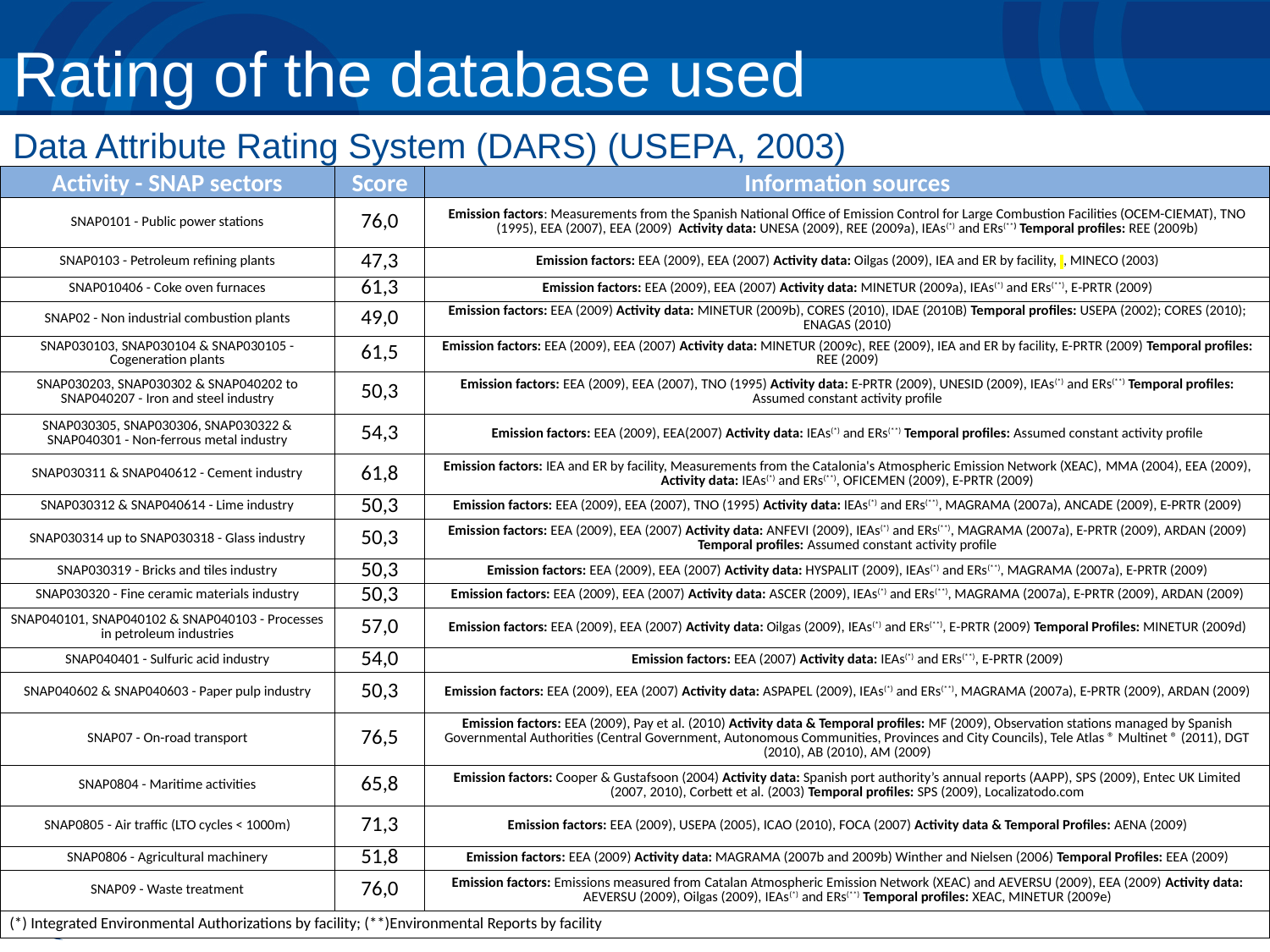

# Rating of the database used
Data Attribute Rating System (DARS) (USEPA, 2003)
| Activity - SNAP sectors | Score | Information sources |
| --- | --- | --- |
| SNAP0101 - Public power stations | 76,0 | Emission factors: Measurements from the Spanish National Office of Emission Control for Large Combustion Facilities (OCEM-CIEMAT), TNO (1995), EEA (2007), EEA (2009) Activity data: UNESA (2009), REE (2009a), IEAs(\*) and ERs(\*\*) Temporal profiles: REE (2009b) |
| SNAP0103 - Petroleum refining plants | 47,3 | Emission factors: EEA (2009), EEA (2007) Activity data: Oilgas (2009), IEA and ER by facility, , MINECO (2003) |
| SNAP010406 - Coke oven furnaces | 61,3 | Emission factors: EEA (2009), EEA (2007) Activity data: MINETUR (2009a), IEAs(\*) and ERs(\*\*), E-PRTR (2009) |
| SNAP02 - Non industrial combustion plants | 49,0 | Emission factors: EEA (2009) Activity data: MINETUR (2009b), CORES (2010), IDAE (2010B) Temporal profiles: USEPA (2002); CORES (2010); ENAGAS (2010) |
| SNAP030103, SNAP030104 & SNAP030105 - Cogeneration plants | 61,5 | Emission factors: EEA (2009), EEA (2007) Activity data: MINETUR (2009c), REE (2009), IEA and ER by facility, E-PRTR (2009) Temporal profiles: REE (2009) |
| SNAP030203, SNAP030302 & SNAP040202 to SNAP040207 - Iron and steel industry | 50,3 | Emission factors: EEA (2009), EEA (2007), TNO (1995) Activity data: E-PRTR (2009), UNESID (2009), IEAs(\*) and ERs(\*\*) Temporal profiles: Assumed constant activity profile |
| SNAP030305, SNAP030306, SNAP030322 & SNAP040301 - Non-ferrous metal industry | 54,3 | Emission factors: EEA (2009), EEA(2007) Activity data: IEAs(\*) and ERs(\*\*) Temporal profiles: Assumed constant activity profile |
| SNAP030311 & SNAP040612 - Cement industry | 61,8 | Emission factors: IEA and ER by facility, Measurements from the Catalonia's Atmospheric Emission Network (XEAC), MMA (2004), EEA (2009), Activity data: IEAs(\*) and ERs(\*\*), OFICEMEN (2009), E-PRTR (2009) |
| SNAP030312 & SNAP040614 - Lime industry | 50,3 | Emission factors: EEA (2009), EEA (2007), TNO (1995) Activity data: IEAs(\*) and ERs(\*\*), MAGRAMA (2007a), ANCADE (2009), E-PRTR (2009) |
| SNAP030314 up to SNAP030318 - Glass industry | 50,3 | Emission factors: EEA (2009), EEA (2007) Activity data: ANFEVI (2009), IEAs(\*) and ERs(\*\*), MAGRAMA (2007a), E-PRTR (2009), ARDAN (2009) Temporal profiles: Assumed constant activity profile |
| SNAP030319 - Bricks and tiles industry | 50,3 | Emission factors: EEA (2009), EEA (2007) Activity data: HYSPALIT (2009), IEAs(\*) and ERs(\*\*), MAGRAMA (2007a), E-PRTR (2009) |
| SNAP030320 - Fine ceramic materials industry | 50,3 | Emission factors: EEA (2009), EEA (2007) Activity data: ASCER (2009), IEAs(\*) and ERs(\*\*), MAGRAMA (2007a), E-PRTR (2009), ARDAN (2009) |
| SNAP040101, SNAP040102 & SNAP040103 - Processes in petroleum industries | 57,0 | Emission factors: EEA (2009), EEA (2007) Activity data: Oilgas (2009), IEAs(\*) and ERs(\*\*), E-PRTR (2009) Temporal Profiles: MINETUR (2009d) |
| SNAP040401 - Sulfuric acid industry | 54,0 | Emission factors: EEA (2007) Activity data: IEAs(\*) and ERs(\*\*), E-PRTR (2009) |
| SNAP040602 & SNAP040603 - Paper pulp industry | 50,3 | Emission factors: EEA (2009), EEA (2007) Activity data: ASPAPEL (2009), IEAs(\*) and ERs(\*\*), MAGRAMA (2007a), E-PRTR (2009), ARDAN (2009) |
| SNAP07 - On-road transport | 76,5 | Emission factors: EEA (2009), Pay et al. (2010) Activity data & Temporal profiles: MF (2009), Observation stations managed by Spanish Governmental Authorities (Central Government, Autonomous Communities, Provinces and City Councils), Tele Atlas ® Multinet ® (2011), DGT (2010), AB (2010), AM (2009) |
| SNAP0804 - Maritime activities | 65,8 | Emission factors: Cooper & Gustafsoon (2004) Activity data: Spanish port authority’s annual reports (AAPP), SPS (2009), Entec UK Limited (2007, 2010), Corbett et al. (2003) Temporal profiles: SPS (2009), Localizatodo.com |
| SNAP0805 - Air traffic (LTO cycles < 1000m) | 71,3 | Emission factors: EEA (2009), USEPA (2005), ICAO (2010), FOCA (2007) Activity data & Temporal Profiles: AENA (2009) |
| SNAP0806 - Agricultural machinery | 51,8 | Emission factors: EEA (2009) Activity data: MAGRAMA (2007b and 2009b) Winther and Nielsen (2006) Temporal Profiles: EEA (2009) |
| SNAP09 - Waste treatment | 76,0 | Emission factors: Emissions measured from Catalan Atmospheric Emission Network (XEAC) and AEVERSU (2009), EEA (2009) Activity data: AEVERSU (2009), Oilgas (2009), IEAs(\*) and ERs(\*\*) Temporal profiles: XEAC, MINETUR (2009e) |
| (\*) Integrated Environmental Authorizations by facility; (\*\*)Environmental Reports by facility |  |  |
14